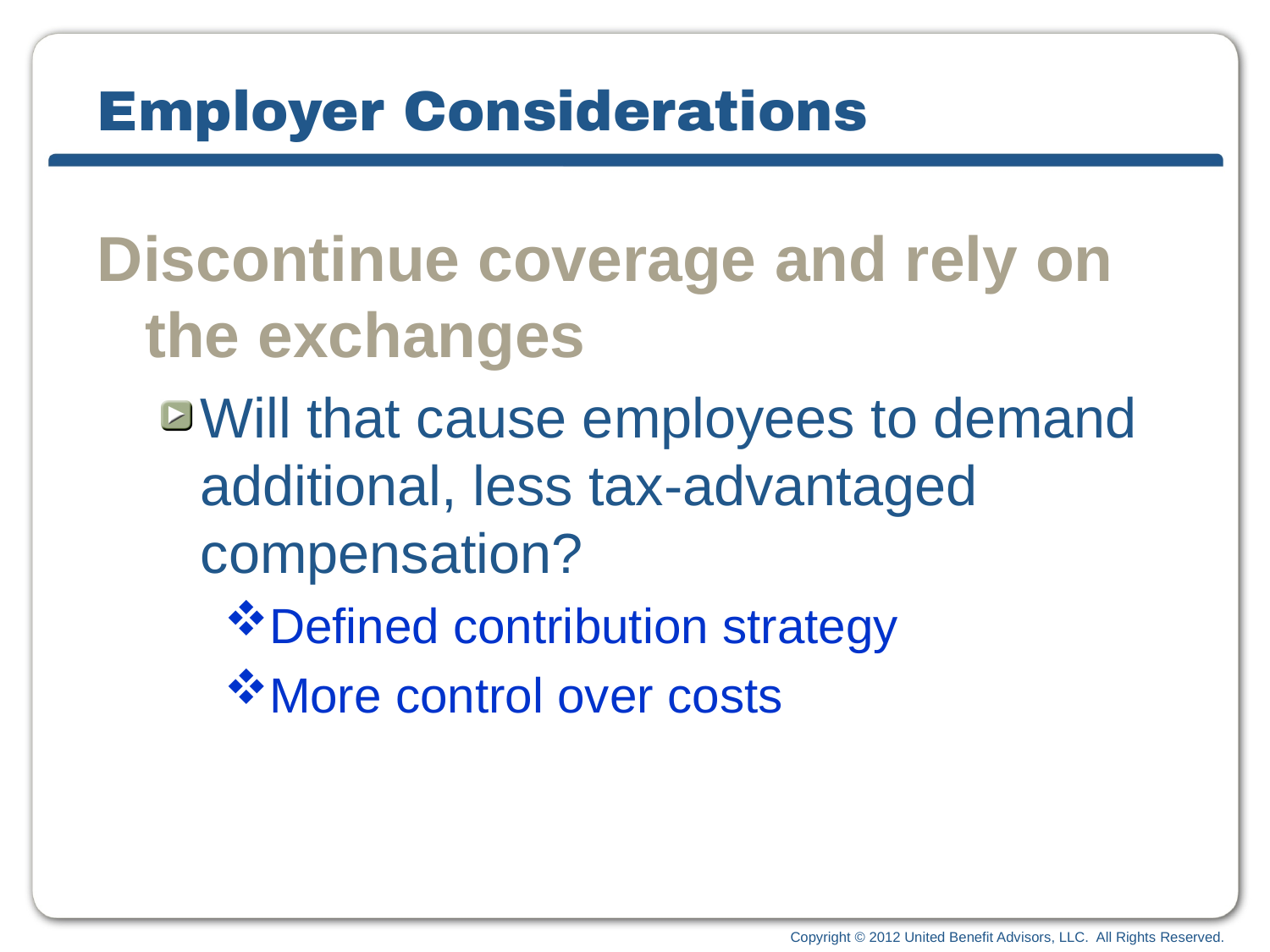

# Employer Considerations
Discontinue coverage and rely on the exchanges
Will that cause employees to demand additional, less tax-advantaged compensation?
Defined contribution strategy
More control over costs